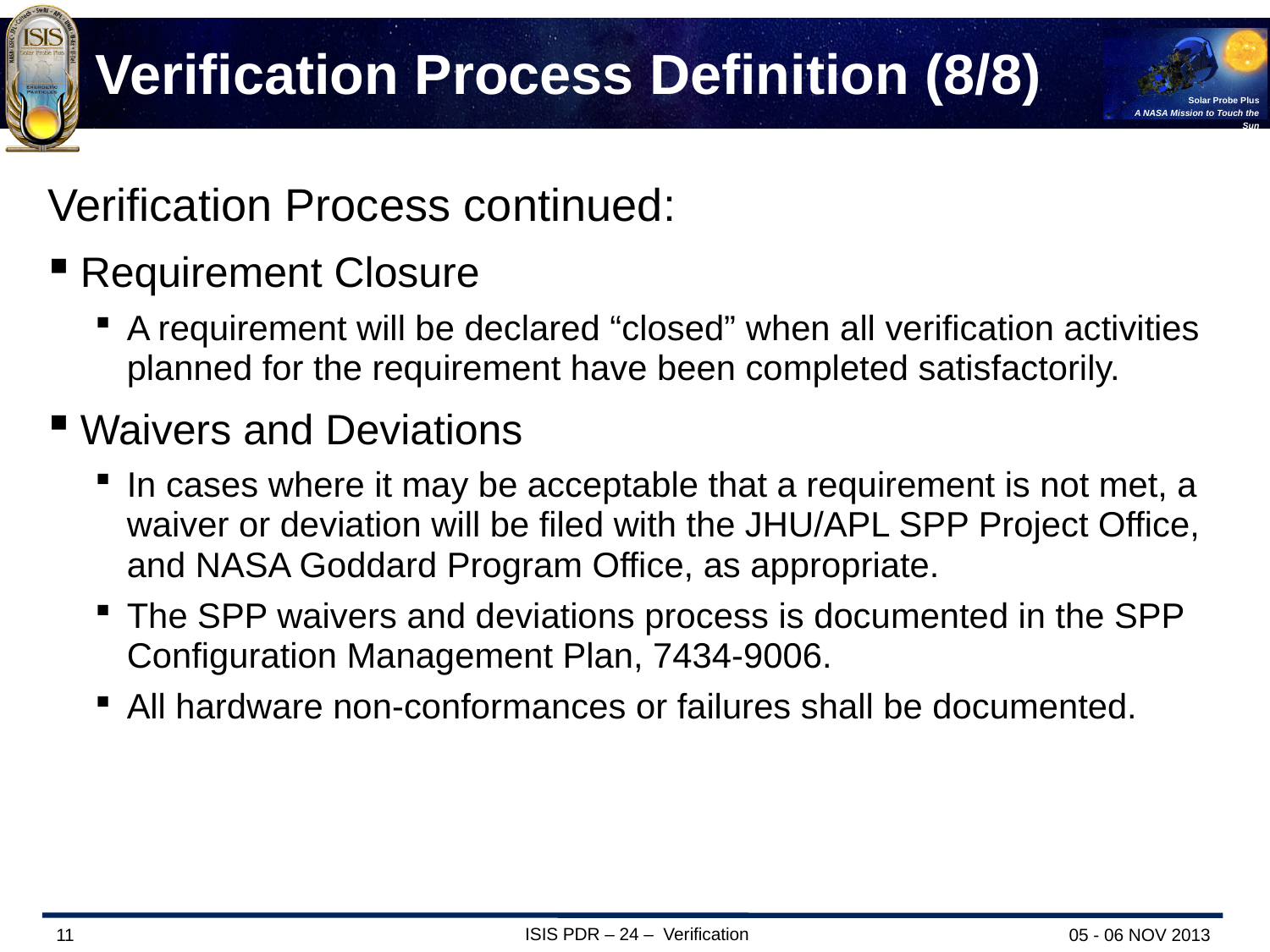

# Verification Process Definition (8/8)
Verification Process continued:
Requirement Closure
A requirement will be declared “closed” when all verification activities planned for the requirement have been completed satisfactorily.
Waivers and Deviations
In cases where it may be acceptable that a requirement is not met, a waiver or deviation will be filed with the JHU/APL SPP Project Office, and NASA Goddard Program Office, as appropriate.
The SPP waivers and deviations process is documented in the SPP Configuration Management Plan, 7434-9006.
All hardware non-conformances or failures shall be documented.